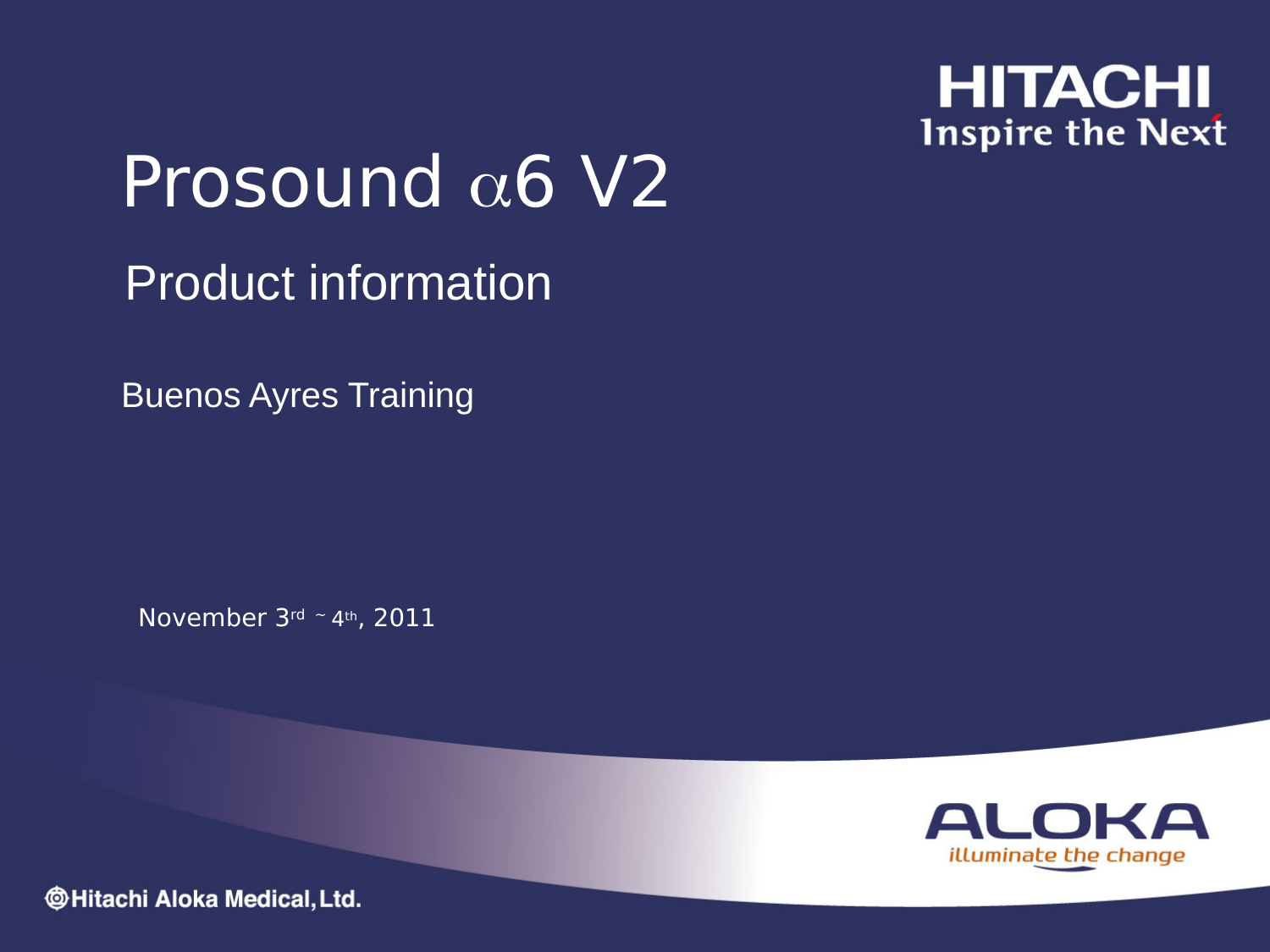

Prosound α6 V2
# Product information
Buenos Ayres Training
November 3rd  ~ 4th, 2011